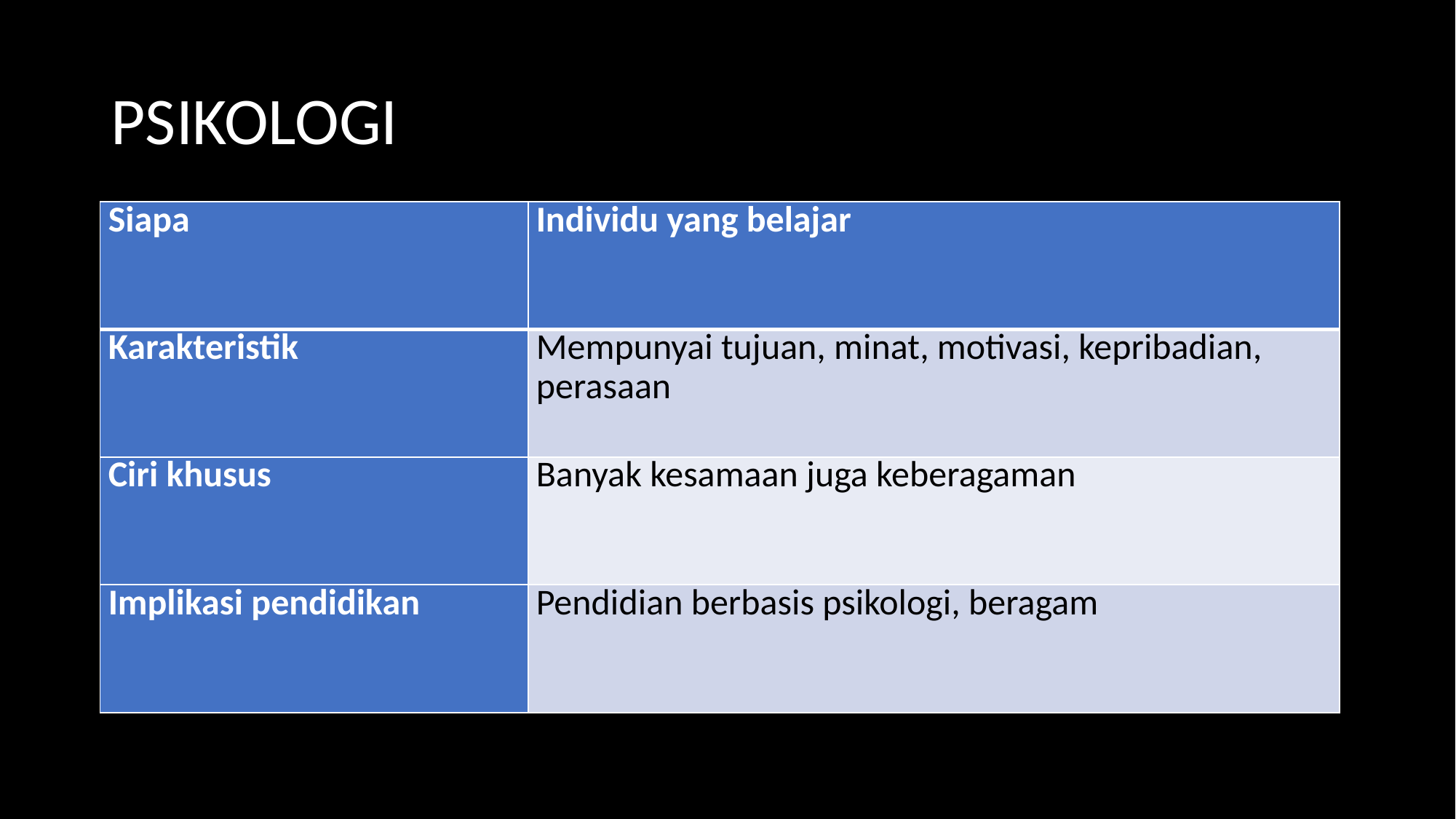

# PSIKOLOGI
| Siapa | Individu yang belajar |
| --- | --- |
| Karakteristik | Mempunyai tujuan, minat, motivasi, kepribadian, perasaan |
| Ciri khusus | Banyak kesamaan juga keberagaman |
| Implikasi pendidikan | Pendidian berbasis psikologi, beragam |